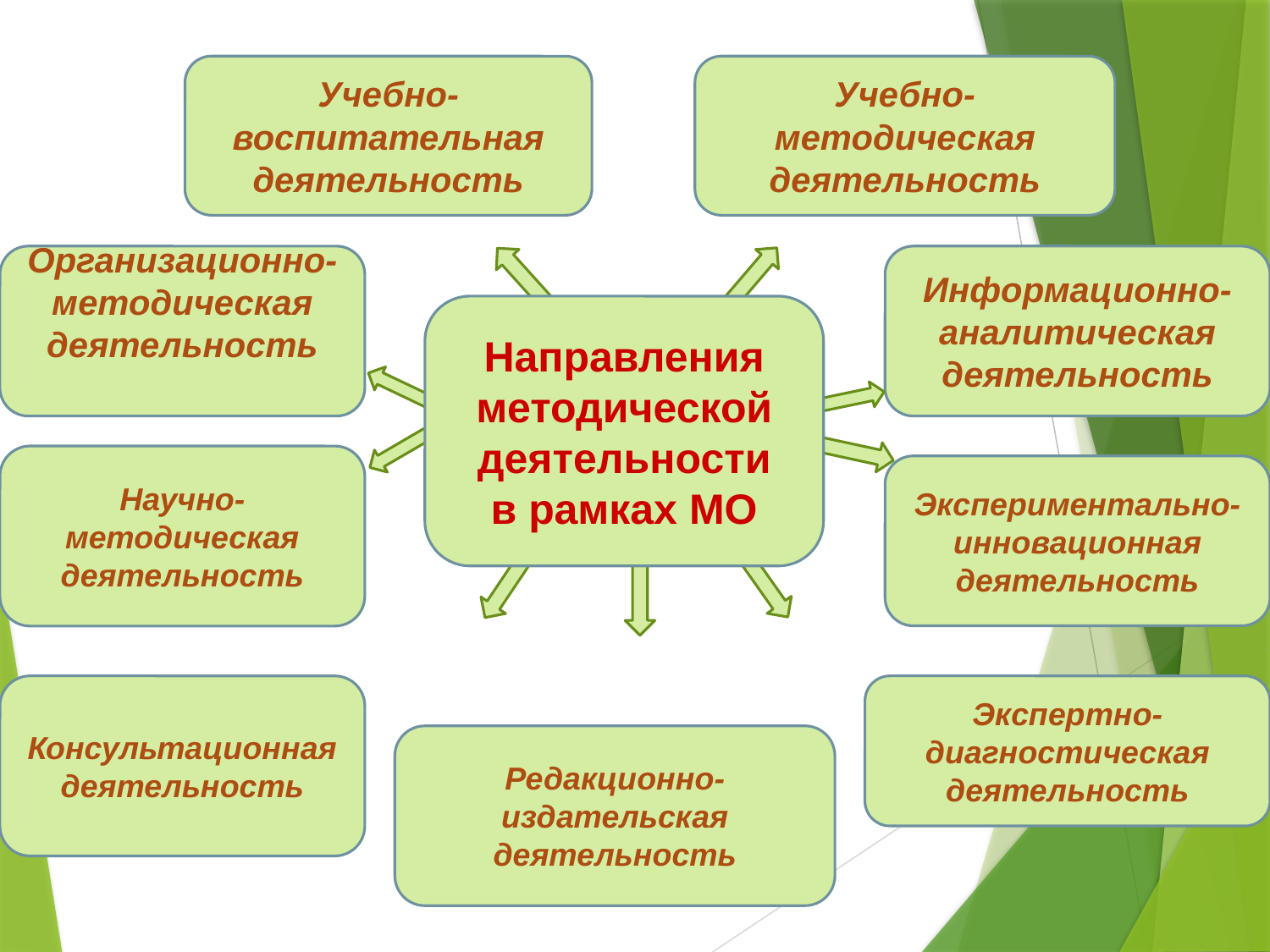

Учебно-воспитательная деятельность
Учебно-методическая деятельность
Организационно-методическая деятельность

Информационно-аналитическая деятельность

Направления
методической
 деятельности
в рамках МО

Научно-методическая деятельность
Экспериментально-инновационная деятельность

Консультационная деятельность
Экспертно-диагностическая деятельность
Редакционно-издательская деятельность